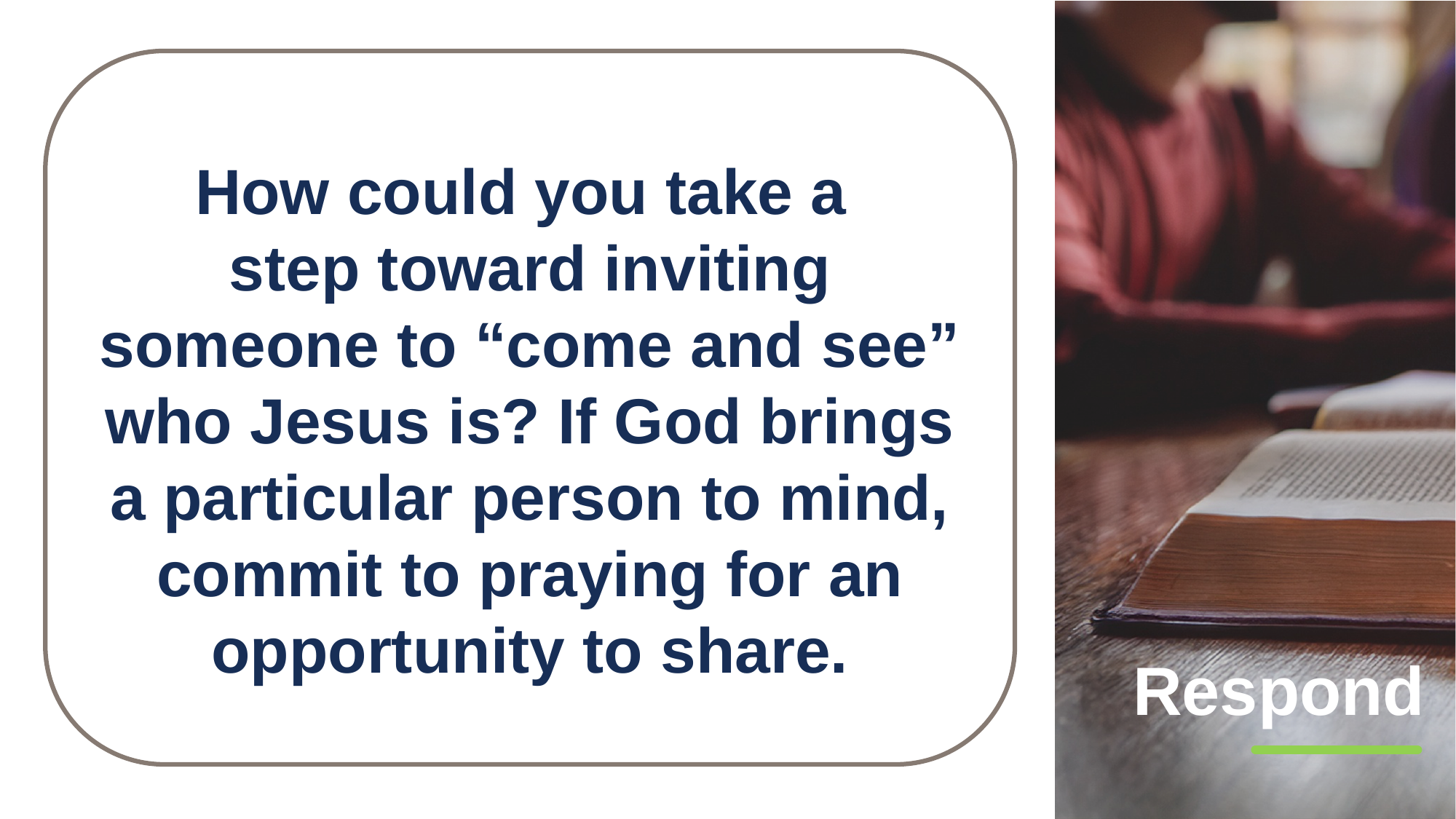

How could you take a
step toward inviting someone to “come and see” who Jesus is? If God brings a particular person to mind, commit to praying for an opportunity to share.
# Respond